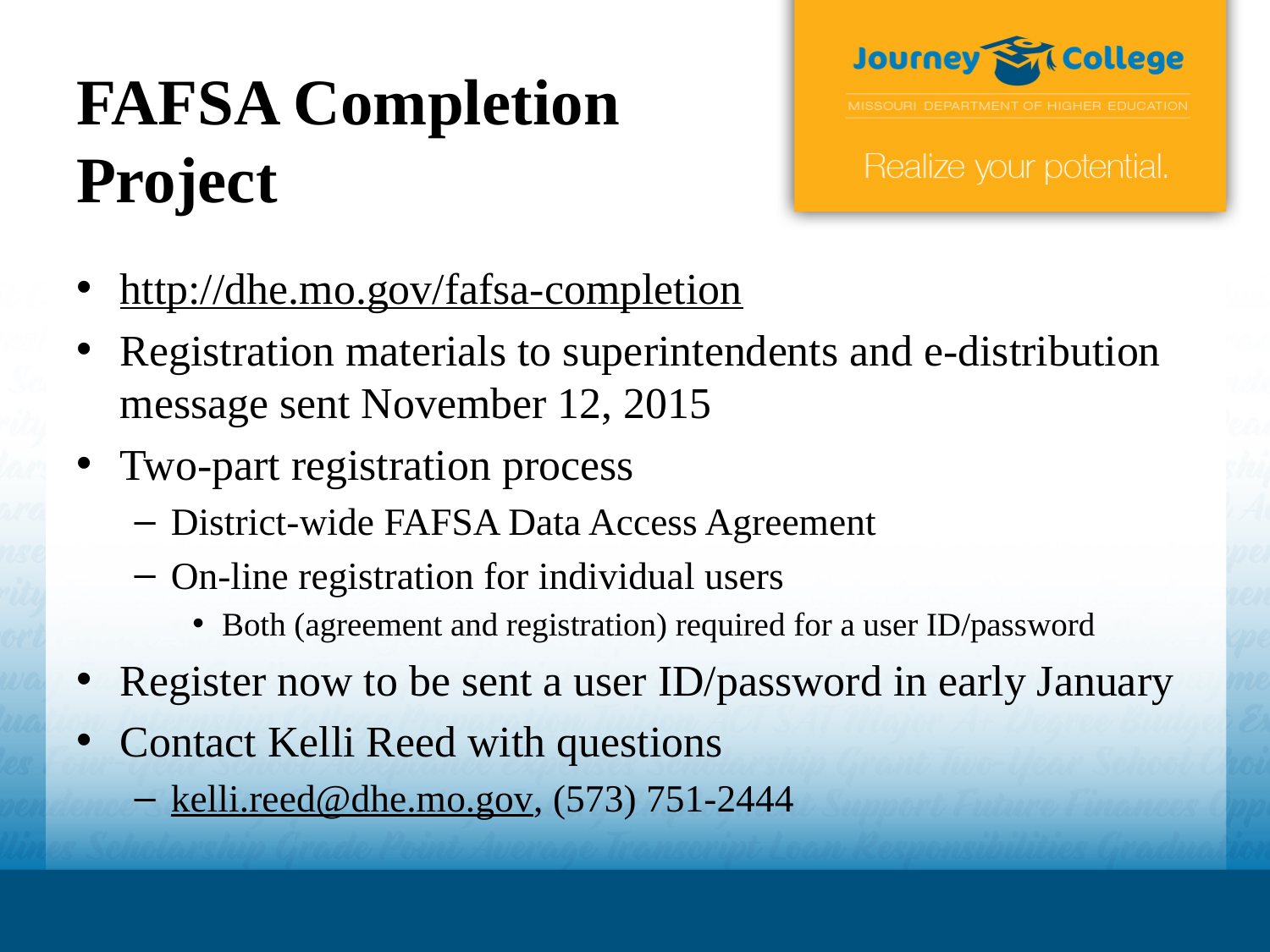

# FAFSA Completion Project
http://dhe.mo.gov/fafsa-completion
Registration materials to superintendents and e-distribution message sent November 12, 2015
Two-part registration process
District-wide FAFSA Data Access Agreement
On-line registration for individual users
Both (agreement and registration) required for a user ID/password
Register now to be sent a user ID/password in early January
Contact Kelli Reed with questions
kelli.reed@dhe.mo.gov, (573) 751-2444